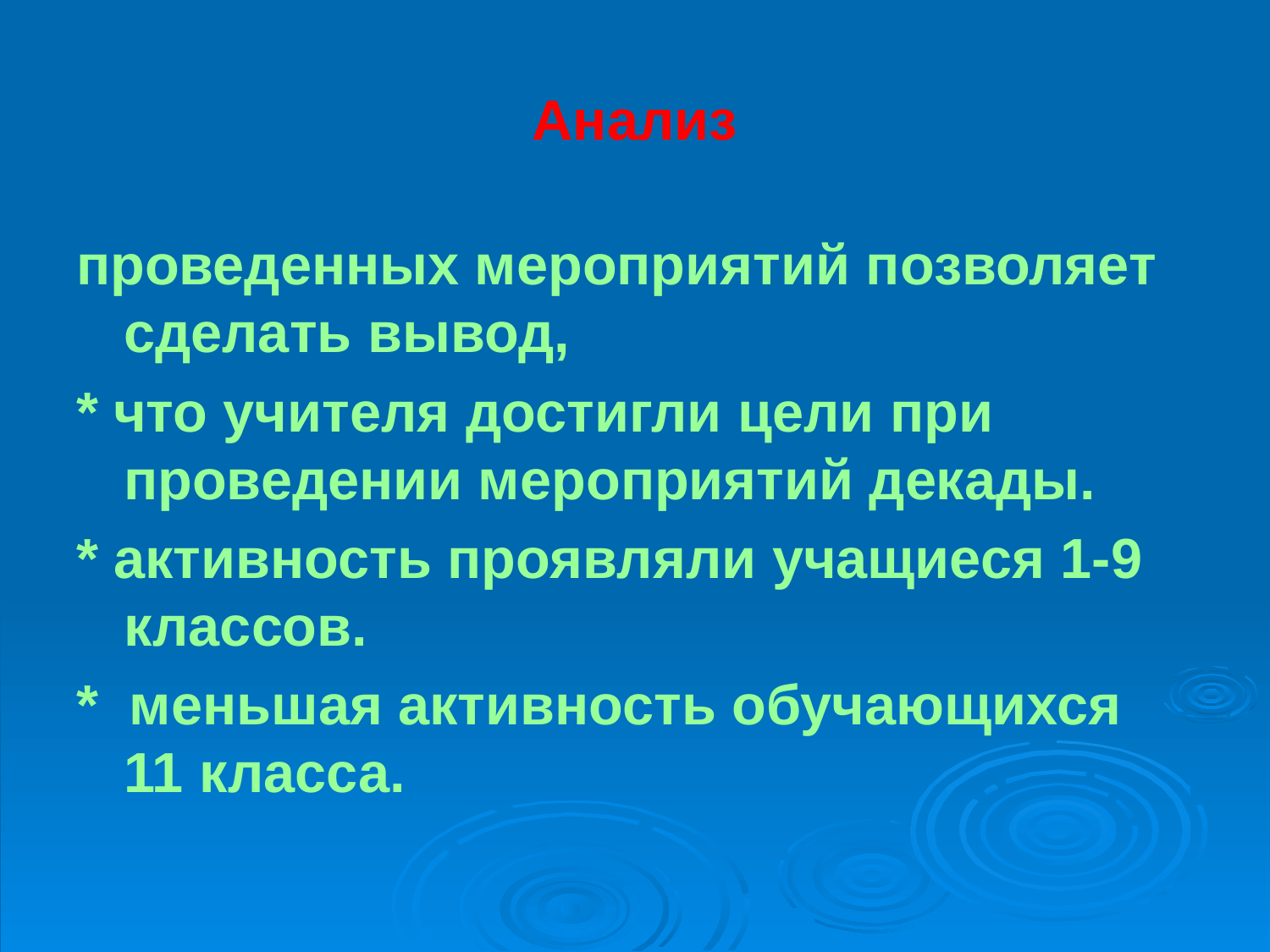

# Анализ
проведенных мероприятий позволяет сделать вывод,
* что учителя достигли цели при проведении мероприятий декады.
* активность проявляли учащиеся 1-9 классов.
*  меньшая активность обучающихся  11 класса.